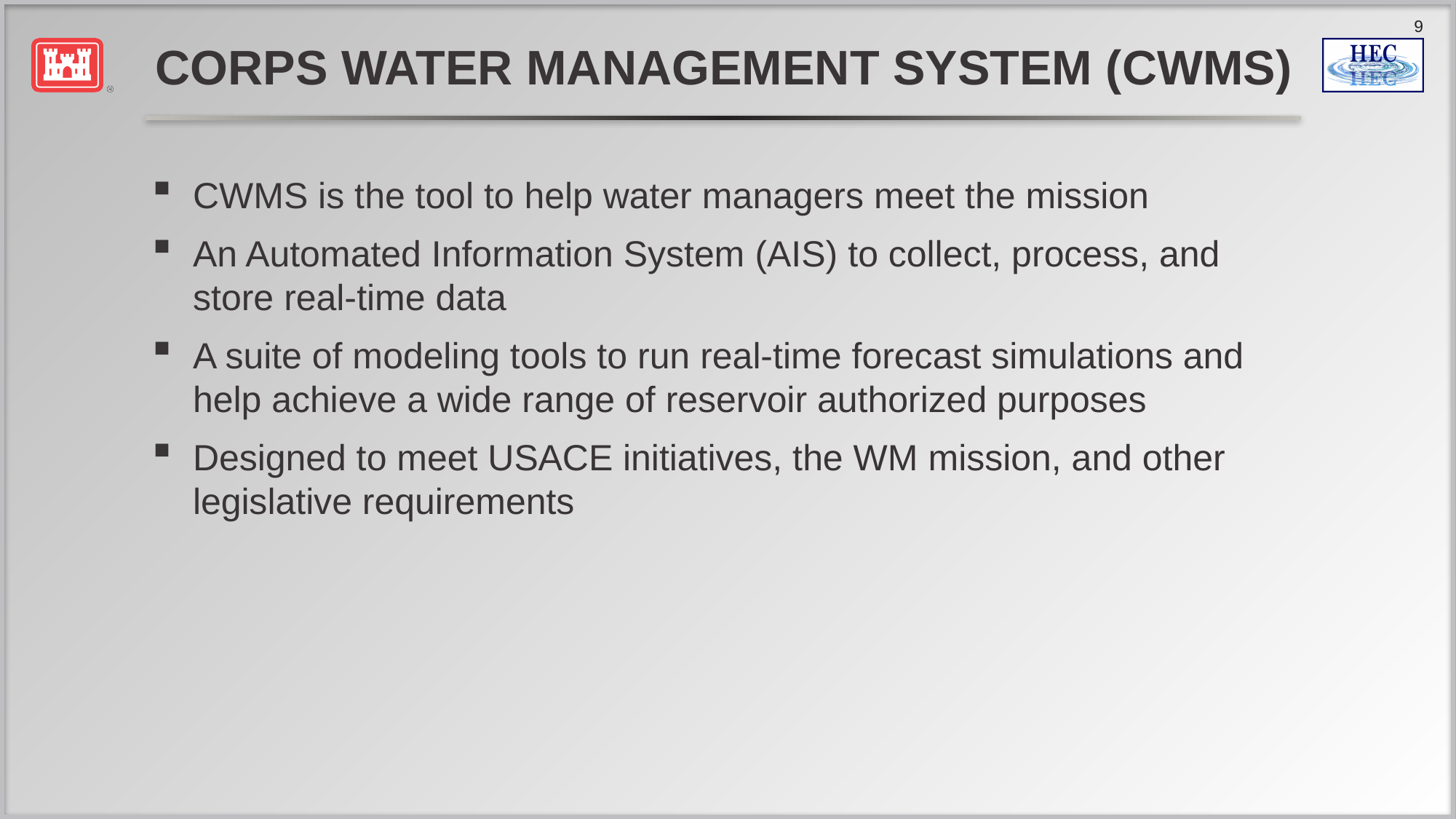

# Corps Water Management System (CWMS)

CWMS is the tool to help water managers meet the mission

An Automated Information System (AIS) to collect, process, and store real-time data

A suite of modeling tools to run real-time forecast simulations and help achieve a wide range of reservoir authorized purposes

Designed to meet USACE initiatives, the WM mission, and other legislative requirements